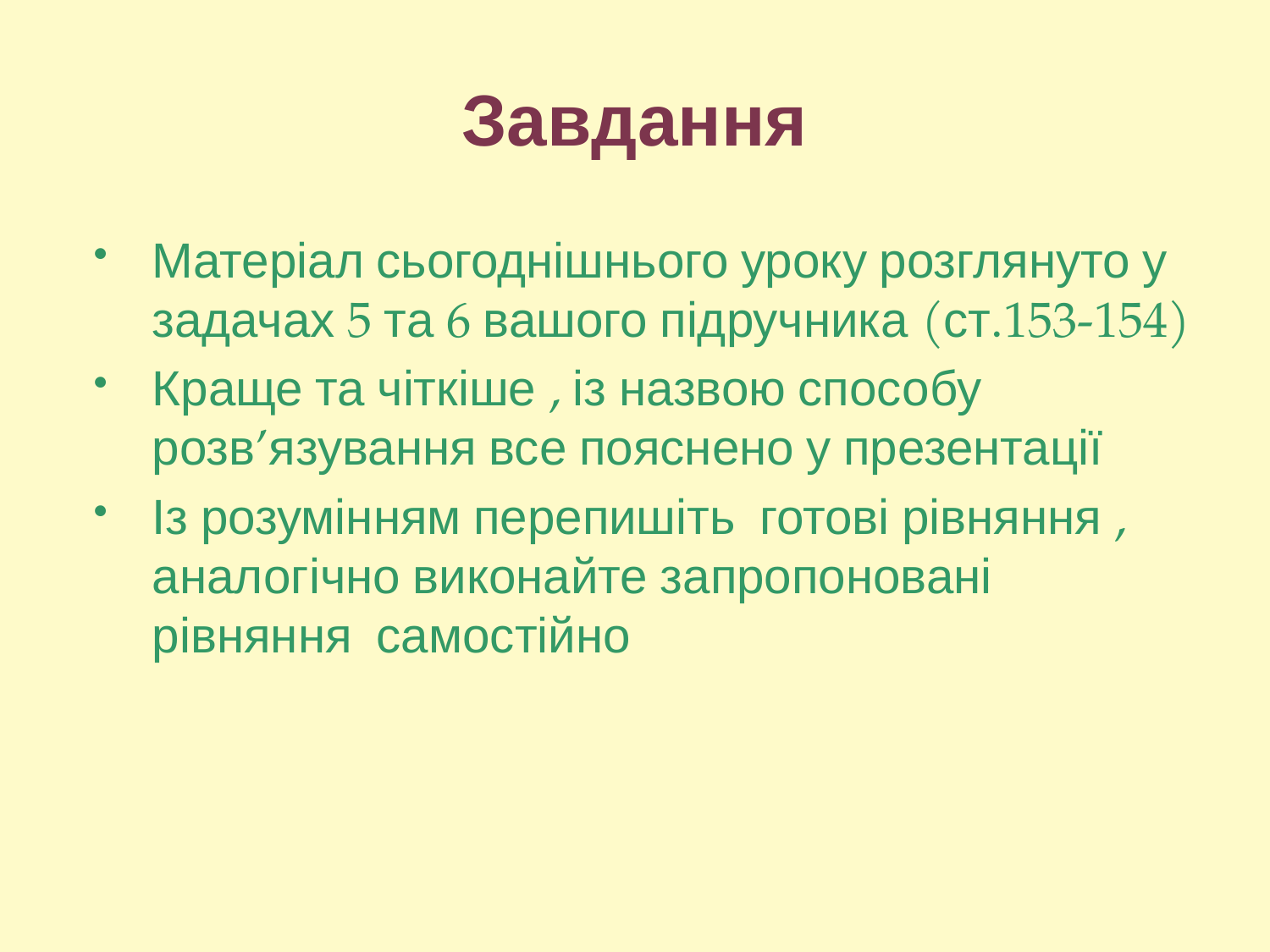

# Завдання
Матеріал сьогоднішнього уроку розглянуто у задачах 5 та 6 вашого підручника (ст.153-154)
Краще та чіткіше , із назвою способу розв’язування все пояснено у презентації
Із розумінням перепишіть  готові рівняння , аналогічно виконайте запропоновані рівняння  самостійно